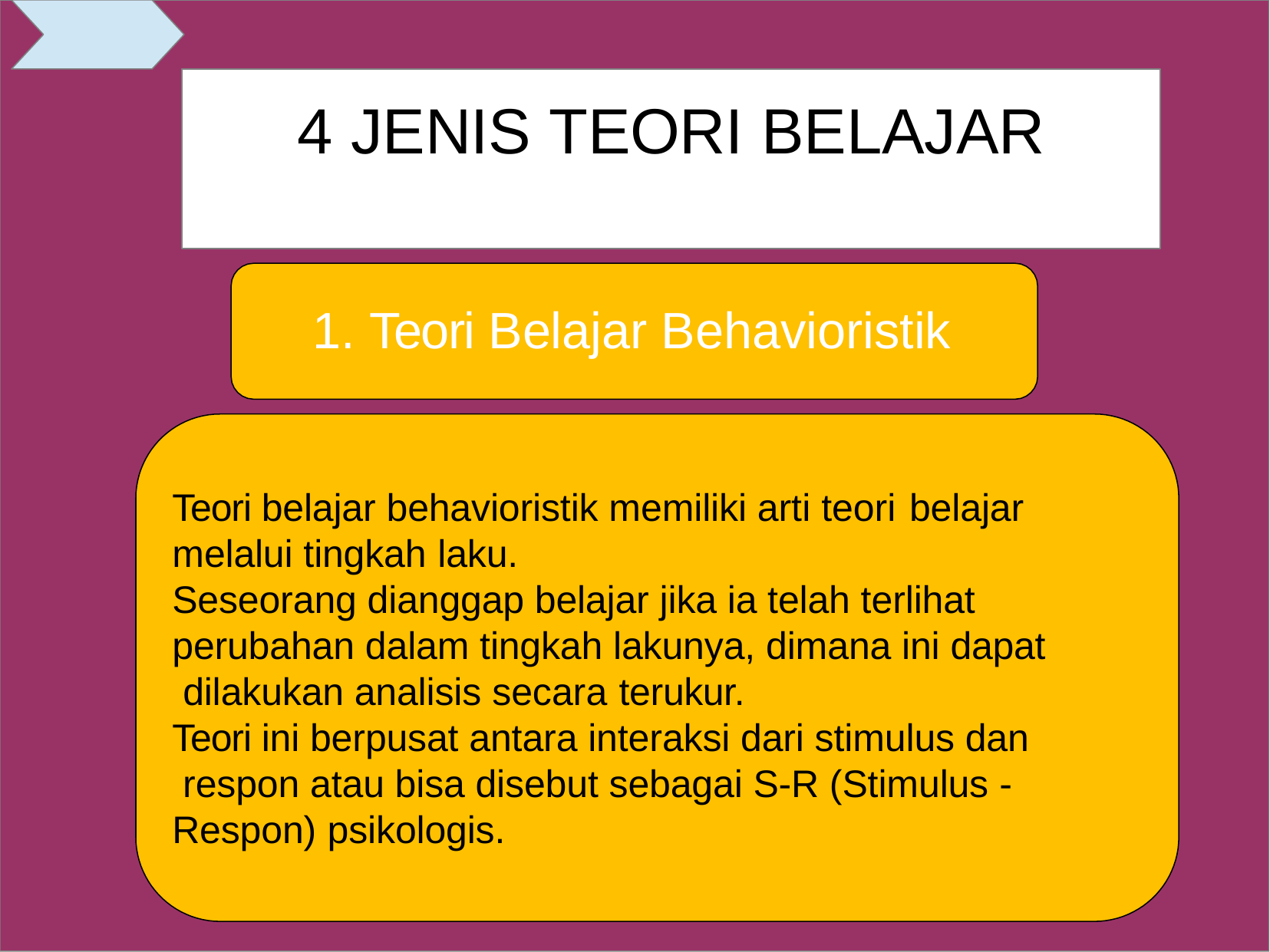

# 4 JENIS TEORI BELAJAR

1. Teori Belajar Behavioristik

Teori belajar behavioristik memiliki arti teori belajar
melalui tingkah laku.
Seseorang dianggap belajar jika ia telah terlihat  perubahan dalam tingkah lakunya, dimana ini dapat  dilakukan analisis secara terukur.
Teori ini berpusat antara interaksi dari stimulus dan  respon atau bisa disebut sebagai S-R (Stimulus -  Respon) psikologis.